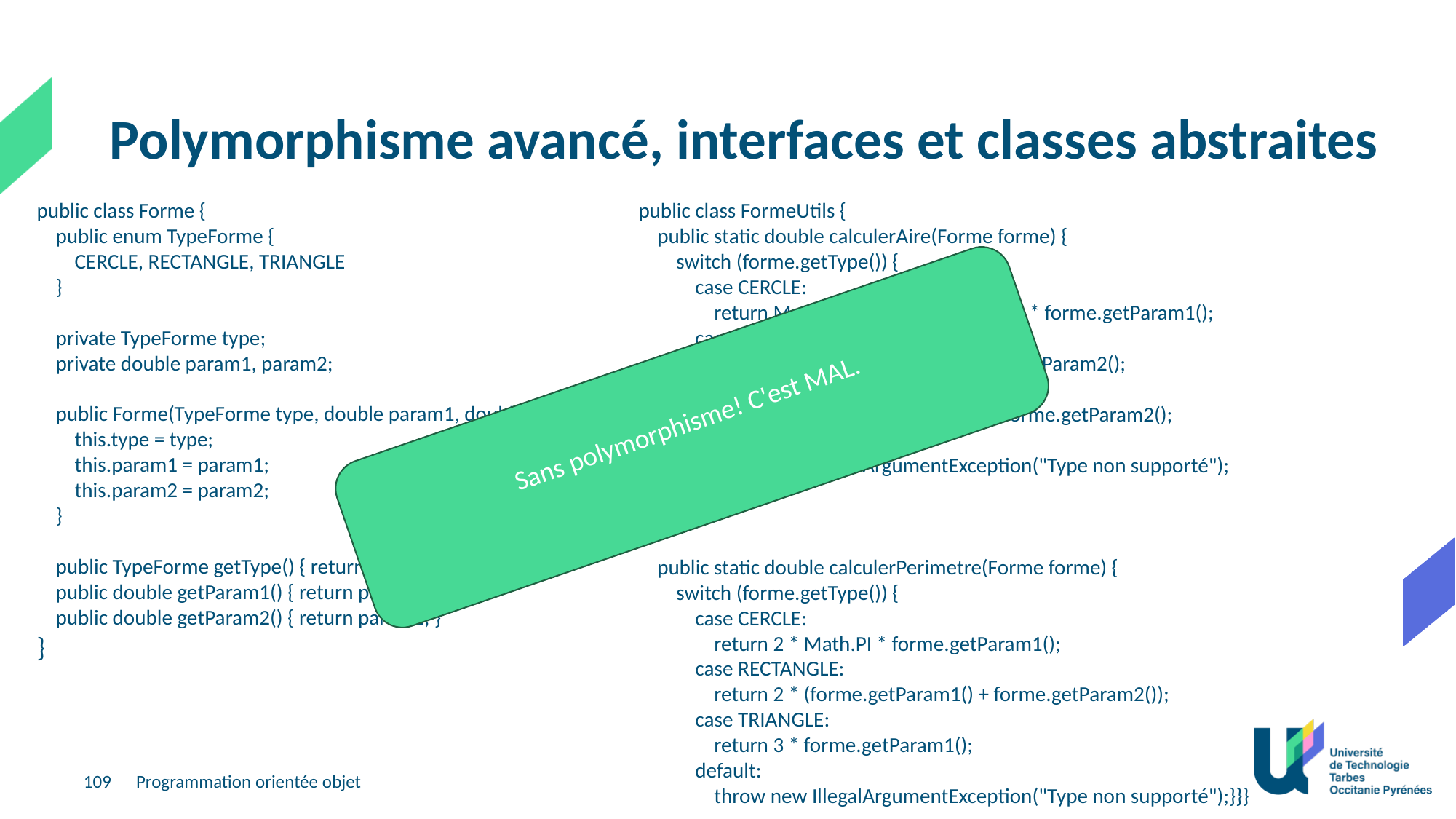

Polymorphisme avancé, interfaces et classes abstraites
public class Forme {
    public enum TypeForme {
        CERCLE, RECTANGLE, TRIANGLE
    }

    private TypeForme type;
    private double param1, param2;

    public Forme(TypeForme type, double param1, double param2) {
        this.type = type;
        this.param1 = param1;
        this.param2 = param2;
    }

    public TypeForme getType() { return type; }
    public double getParam1() { return param1; }
    public double getParam2() { return param2; }
}

public class FormeUtils {
    public static double calculerAire(Forme forme) {
        switch (forme.getType()) {
            case CERCLE:
                return Math.PI * forme.getParam1() * forme.getParam1();
            case RECTANGLE:
                return forme.getParam1() * forme.getParam2();
            case TRIANGLE:
                return 0.5 * forme.getParam1() * forme.getParam2();
            default:
                throw new IllegalArgumentException("Type non supporté");
        }
    }

    public static double calculerPerimetre(Forme forme) {
        switch (forme.getType()) {
            case CERCLE:
                return 2 * Math.PI * forme.getParam1();
            case RECTANGLE:
                return 2 * (forme.getParam1() + forme.getParam2());
            case TRIANGLE:
                return 3 * forme.getParam1();
            default:
                throw new IllegalArgumentException("Type non supporté");}}}
Sans polymorphisme! C'est MAL.

109
Programmation orientée objet